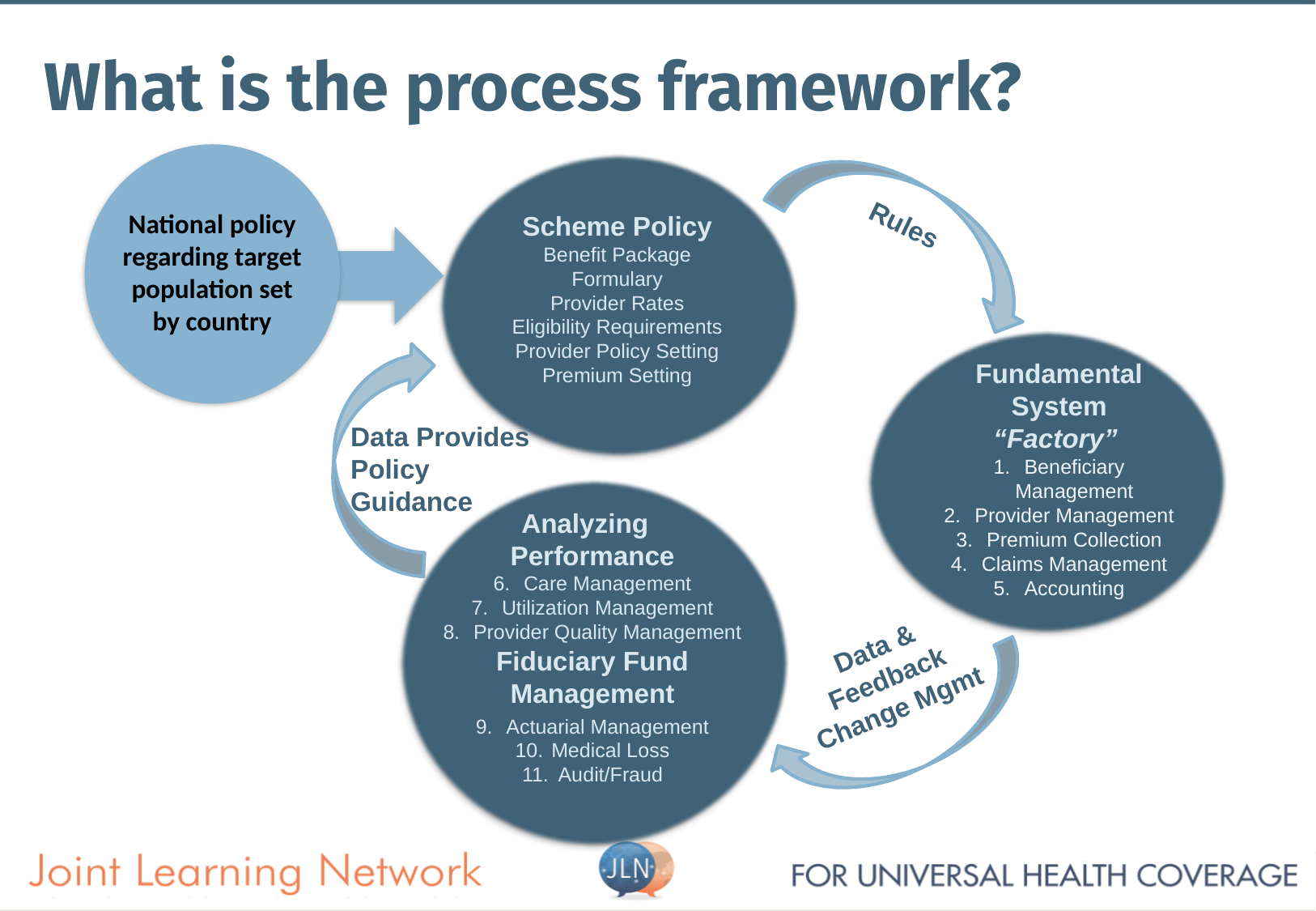

# What is the process framework?
National policy regarding target population set by country

Scheme Policy
Benefit Package
Formulary
Provider Rates
Eligibility Requirements
Provider Policy Setting
Premium Setting

Rules

Fundamental System
“Factory”
Beneficiary Management
Provider Management
Premium Collection
Claims Management
Accounting

Data Provides
Policy Guidance

Analyzing
Performance
Care Management
Utilization Management
Provider Quality Management
Fiduciary Fund Management
Actuarial Management
 Medical Loss
 Audit/Fraud
Data & Feedback
Change Mgmt